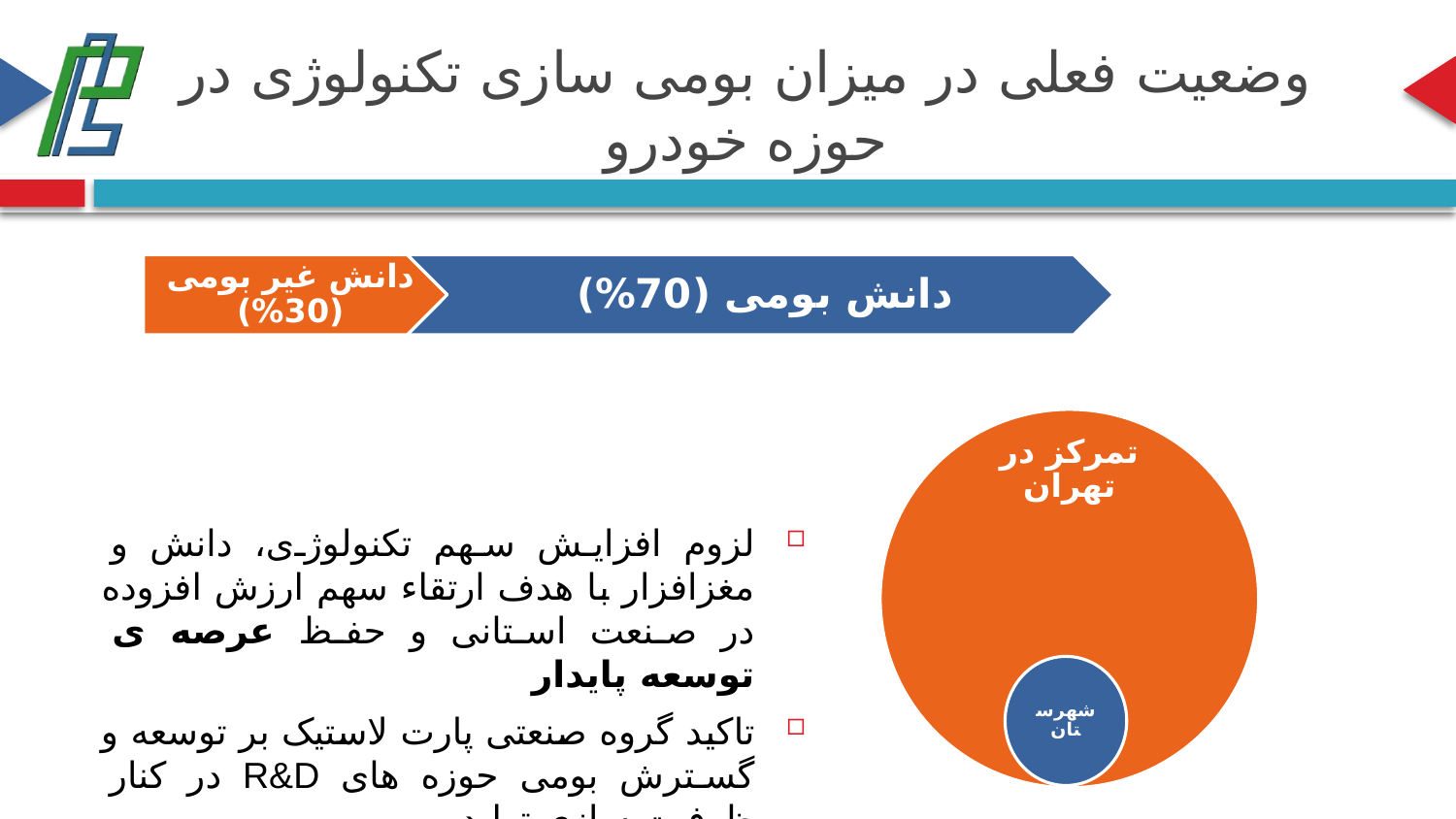

# وضعیت فعلی در میزان بومی سازی تکنولوژی در حوزه خودرو
دانش غیر بومی (30%)
دانش بومی (70%)
تمرکز در تهران
شهرستان
تمرکز در تهران
شهرستان
لزوم افزایش سهم تکنولوژی، دانش و مغزافزار با هدف ارتقاء سهم ارزش افزوده در صنعت استانی و حفظ عرصه ی توسعه پایدار
تاکید گروه صنعتی پارت لاستیک بر توسعه و گسترش بومی حوزه های R&D در کنار ظرفیت سازی تولید